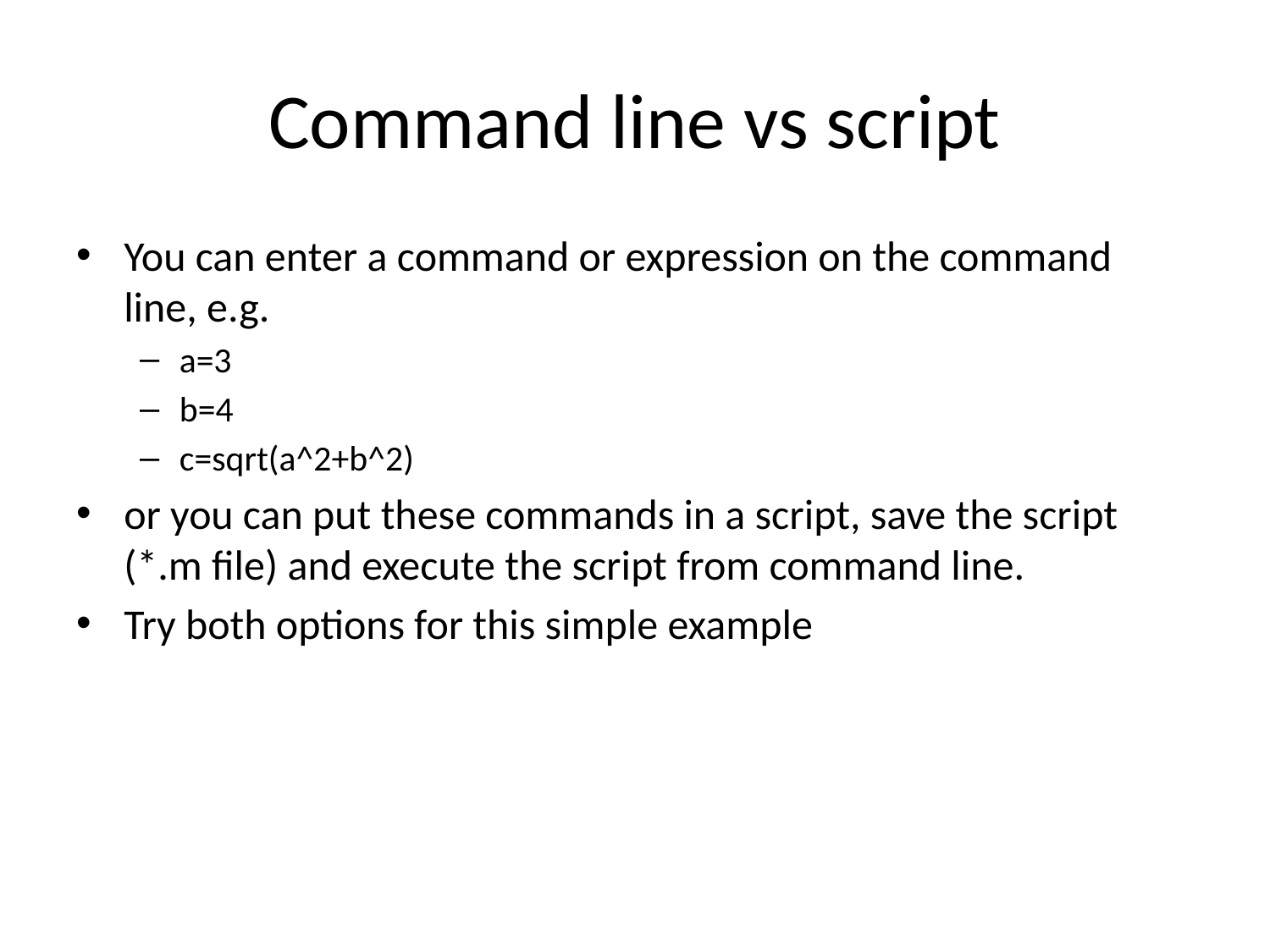

# Command line vs script
You can enter a command or expression on the command line, e.g.
a=3
b=4
c=sqrt(a^2+b^2)
or you can put these commands in a script, save the script (*.m file) and execute the script from command line.
Try both options for this simple example